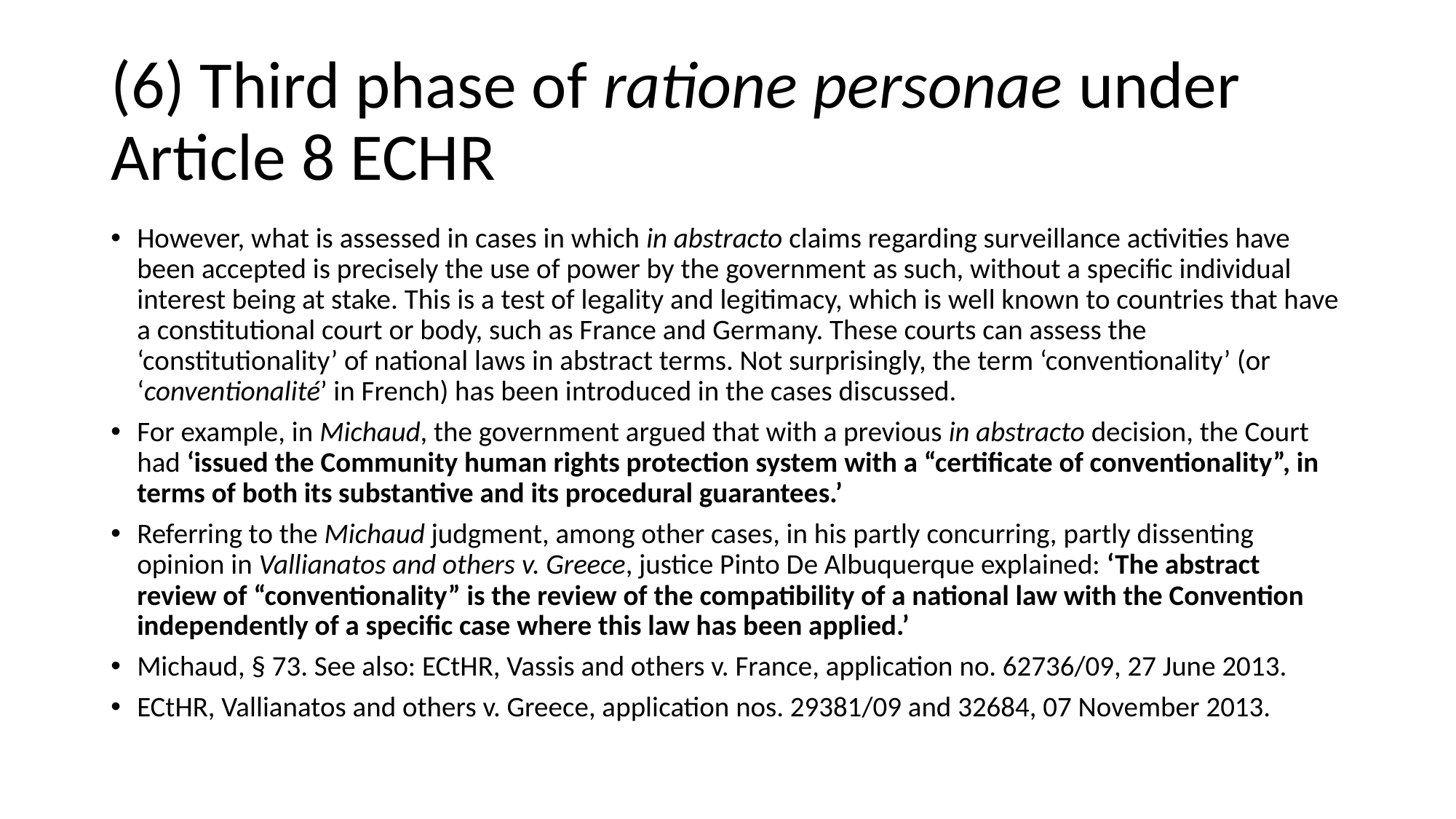

# (6) Third phase of ratione personae under Article 8 ECHR
However, what is assessed in cases in which in abstracto claims regarding surveillance activities have been accepted is precisely the use of power by the government as such, without a specific individual interest being at stake. This is a test of legality and legitimacy, which is well known to countries that have a constitutional court or body, such as France and Germany. These courts can assess the ‘constitutionality’ of national laws in abstract terms. Not surprisingly, the term ‘conventionality’ (or ‘conventionalité’ in French) has been introduced in the cases discussed.
For example, in Michaud, the government argued that with a previous in abstracto decision, the Court had ‘issued the Community human rights protection system with a “certificate of conventionality”, in terms of both its substantive and its procedural guarantees.’
Referring to the Michaud judgment, among other cases, in his partly concurring, partly dissenting opinion in Vallianatos and others v. Greece, justice Pinto De Albuquerque explained: ‘The abstract review of “conventionality” is the review of the compatibility of a national law with the Convention independently of a specific case where this law has been applied.’
Michaud, § 73. See also: ECtHR, Vassis and others v. France, application no. 62736/09, 27 June 2013.
ECtHR, Vallianatos and others v. Greece, application nos. 29381/09 and 32684, 07 November 2013.